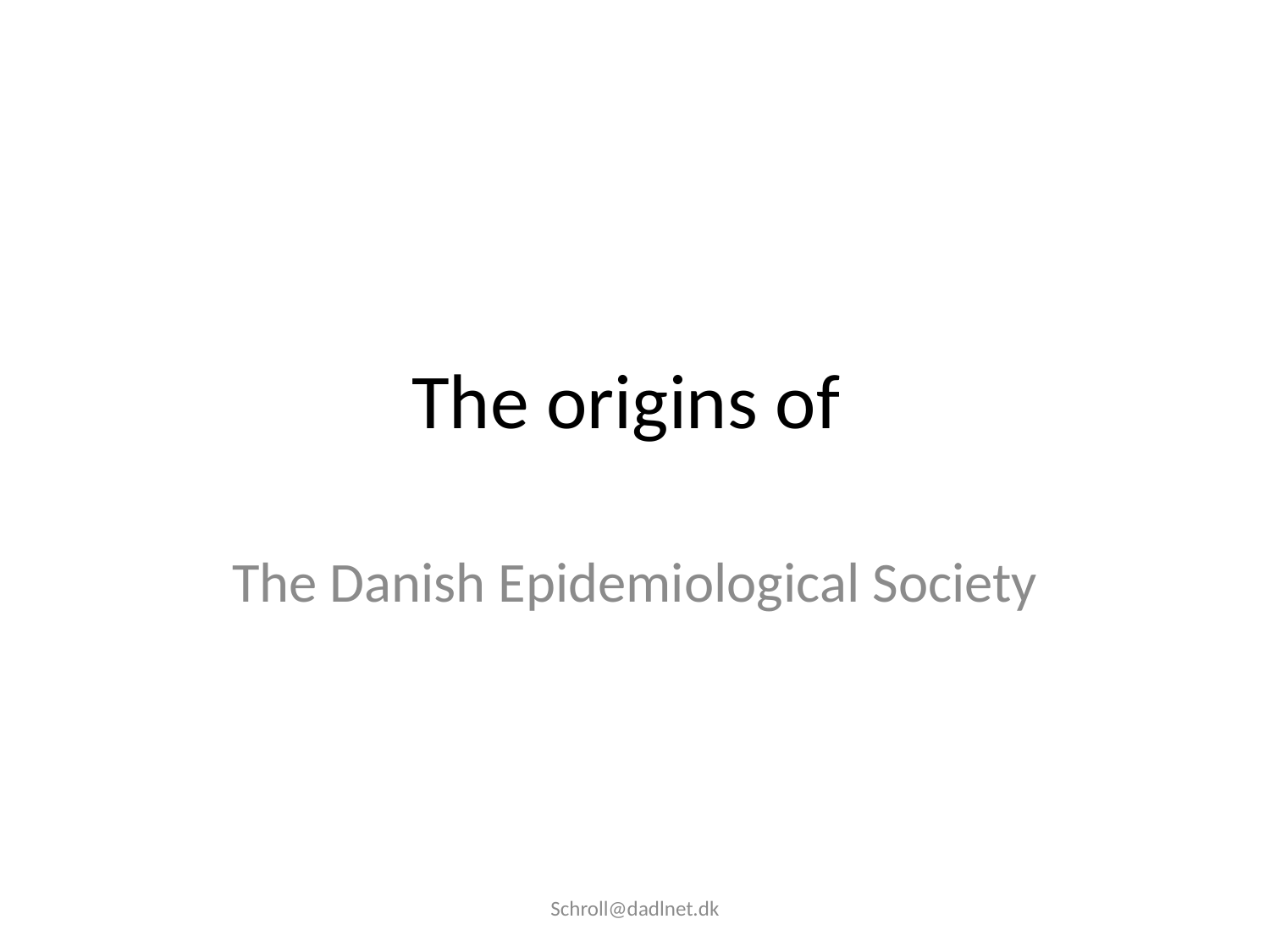

# The origins of
The Danish Epidemiological Society
Schroll@dadlnet.dk